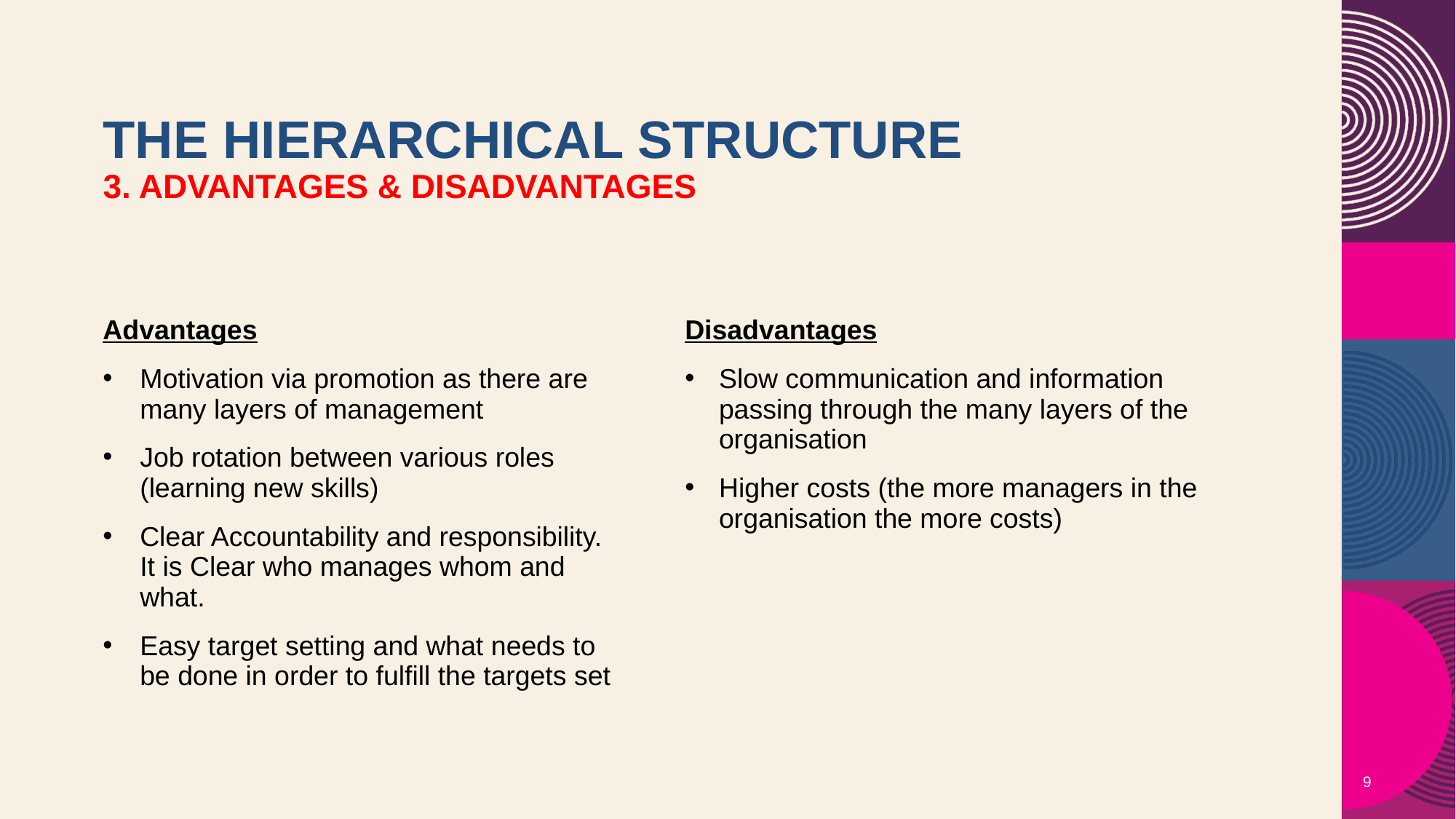

# The HIERARCHICAL STRUCTURE 3. Advantages & Disadvantages ​
Advantages
Motivation via promotion as there are many layers of management
Job rotation between various roles (learning new skills)
Clear Accountability and responsibility. It is Clear who manages whom and what.
Easy target setting and what needs to be done in order to fulfill the targets set

Disadvantages
Slow communication and information passing through the many layers of the organisation
Higher costs (the more managers in the organisation the more costs)

9